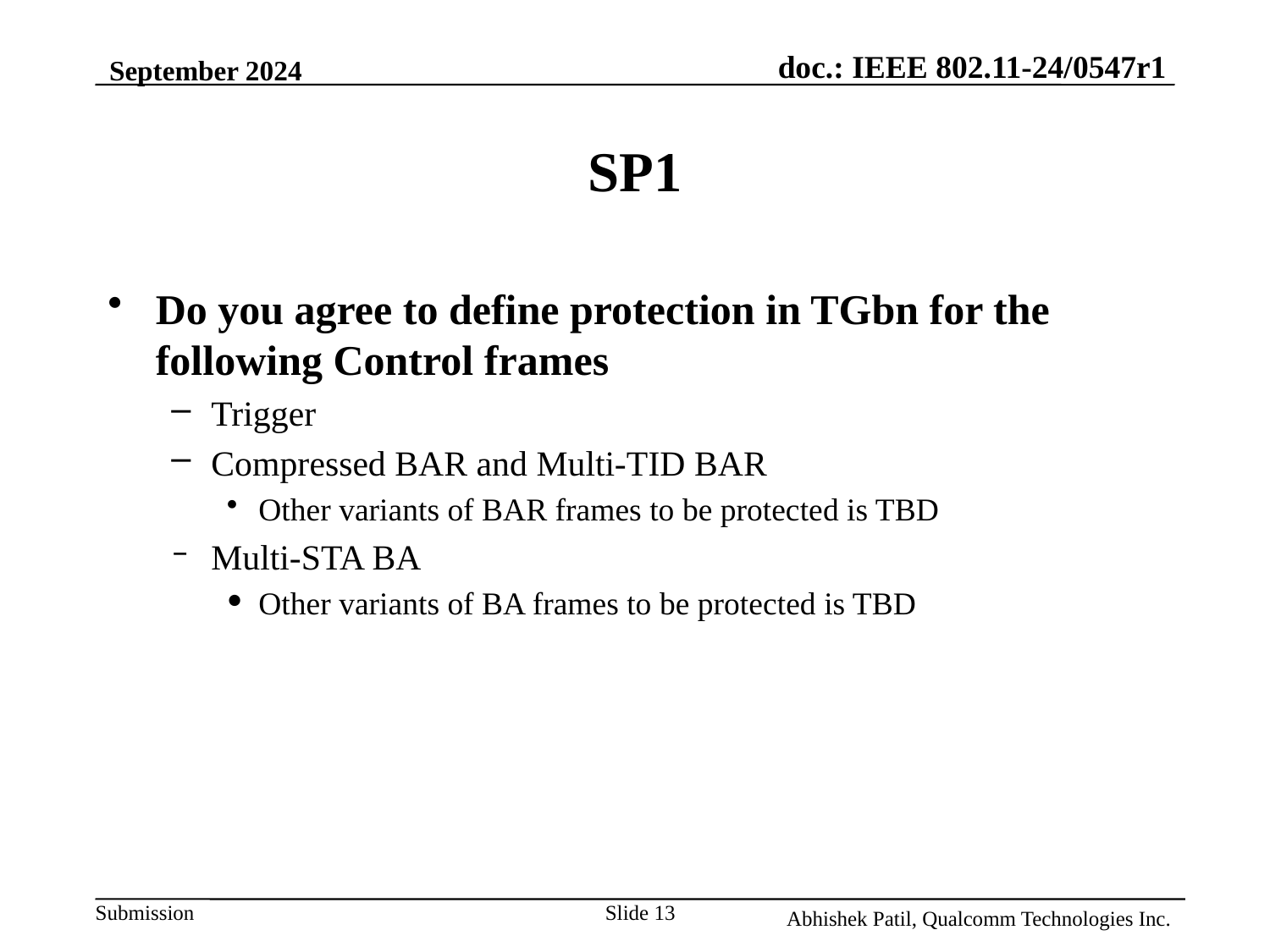

September 2024
# SP1
Do you agree to define protection in TGbn for the following Control frames
Trigger
Compressed BAR and Multi-TID BAR
Other variants of BAR frames to be protected is TBD
Multi-STA BA
Other variants of BA frames to be protected is TBD

Slide 13
Abhishek Patil, Qualcomm Technologies Inc.